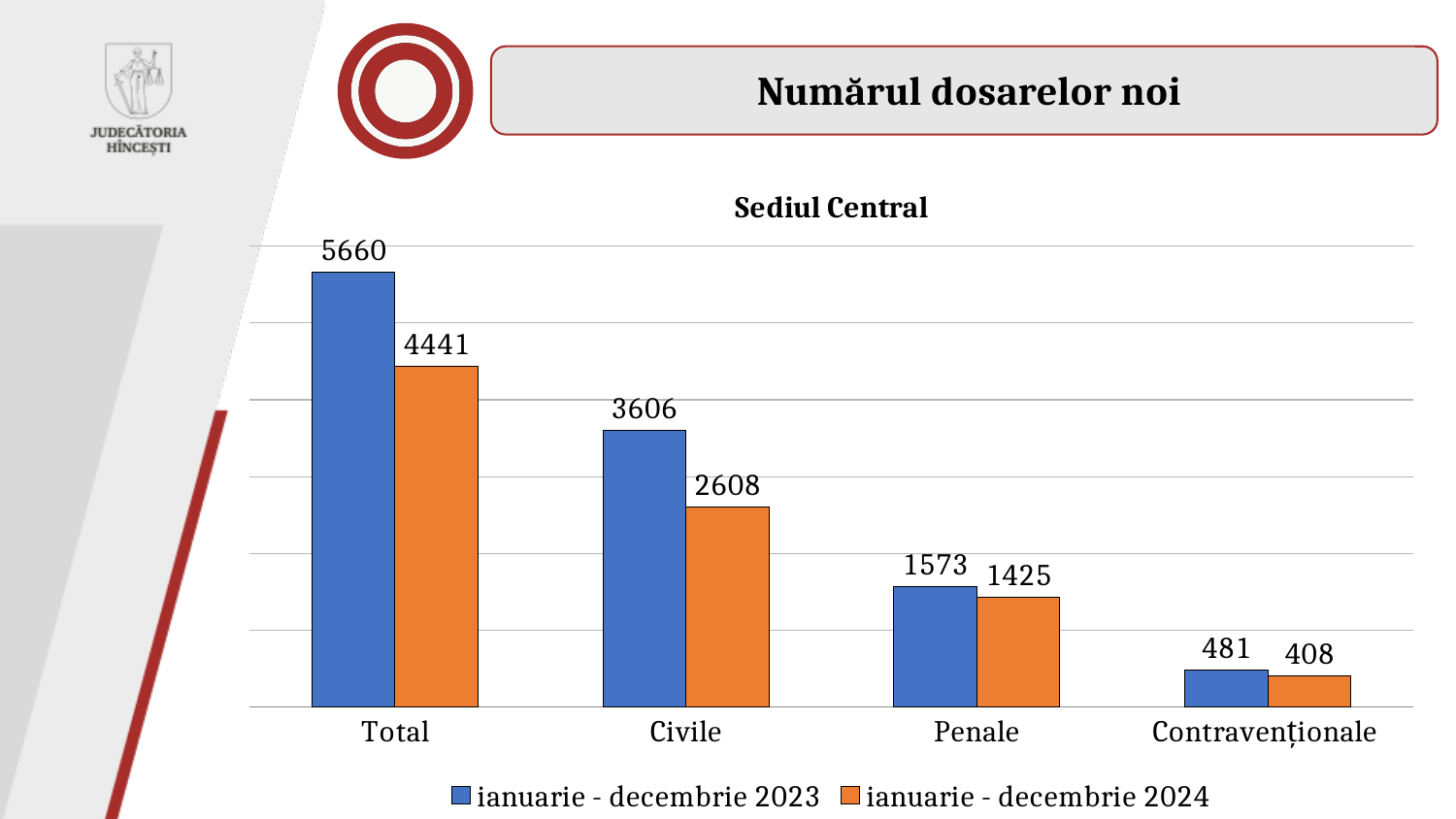

Numărul dosarelor noi

### Chart: Sediul Central

| Category | ianuarie - decembrie 2023 | ianuarie - decembrie 2024 |
|---|---|---|
| Total | 5660.0 | 4441.0 |
| Civile | 3606.0 | 2608.0 |
| Penale | 1573.0 | 1425.0 |
| Contravenționale  | 481.0 | 408.0 |